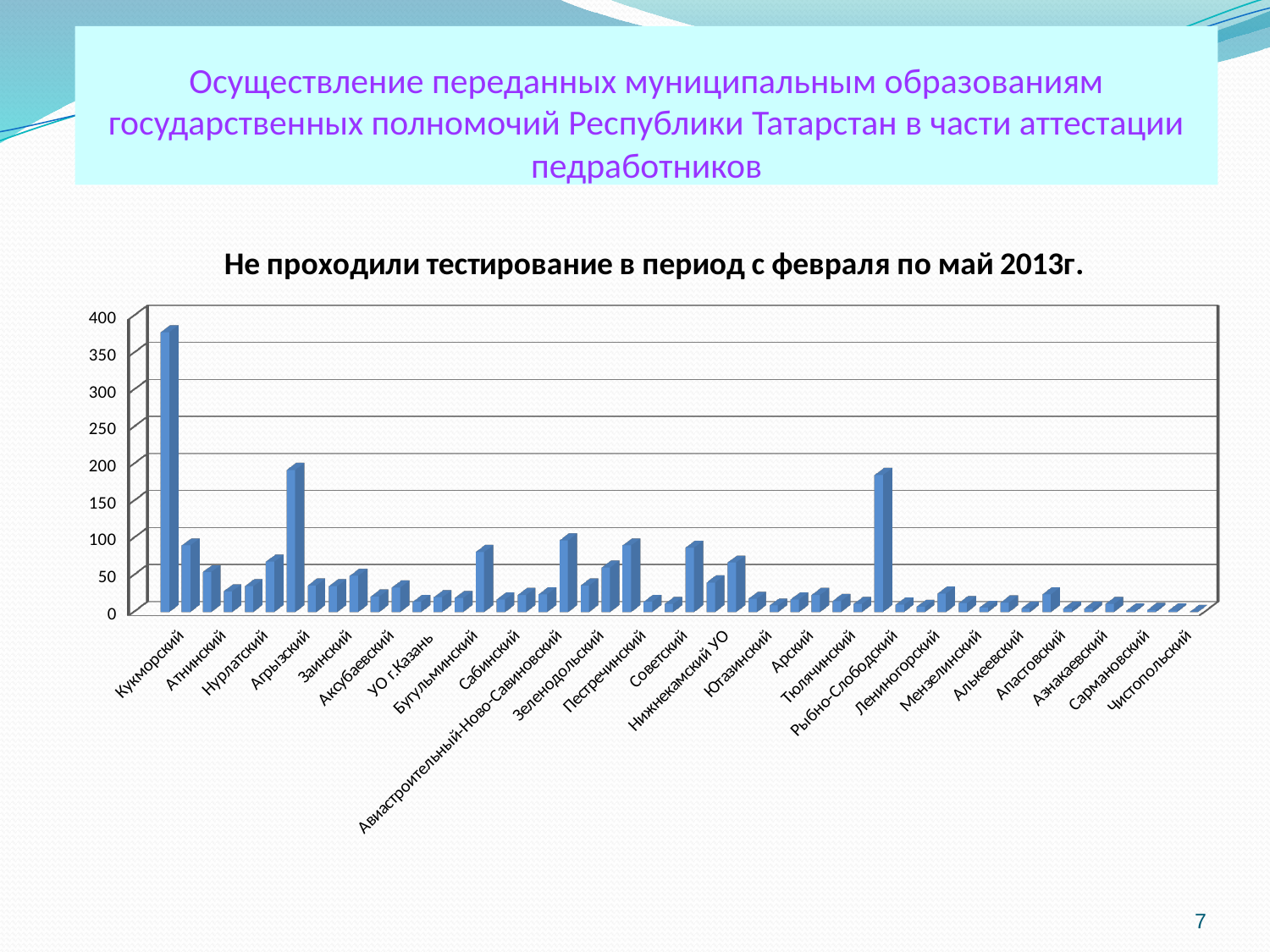

# Осуществление переданных муниципальным образованиям государственных полномочий Республики Татарстан в части аттестации педработников

[unsupported chart]

7